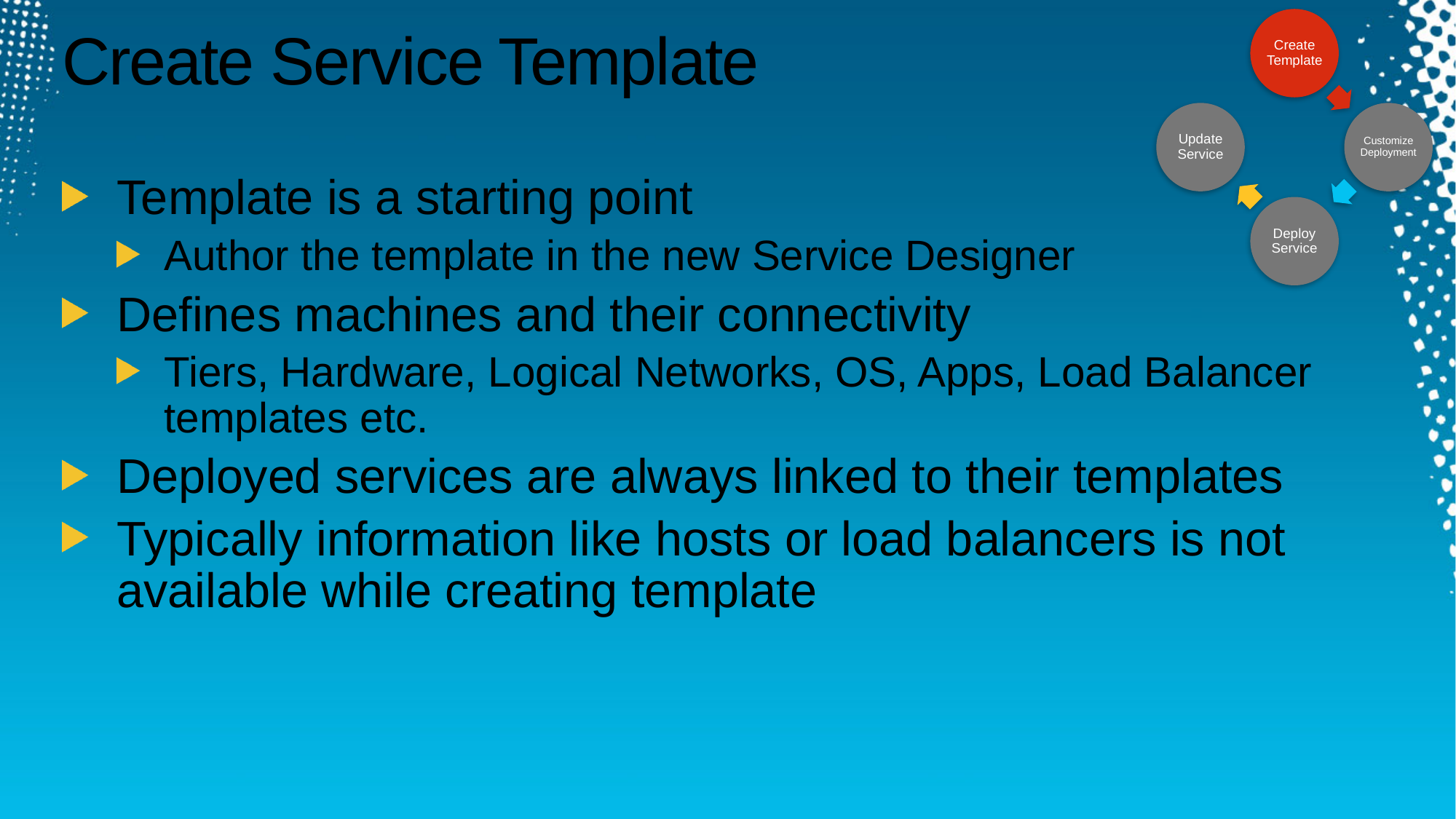

Create Template

Customize
Deployment

Deploy
Service

Update
Service

# Create Service Template
Template is a starting point
Author the template in the new Service Designer
Defines machines and their connectivity
Tiers, Hardware, Logical Networks, OS, Apps, Load Balancer templates etc.
Deployed services are always linked to their templates
Typically information like hosts or load balancers is not available while creating template